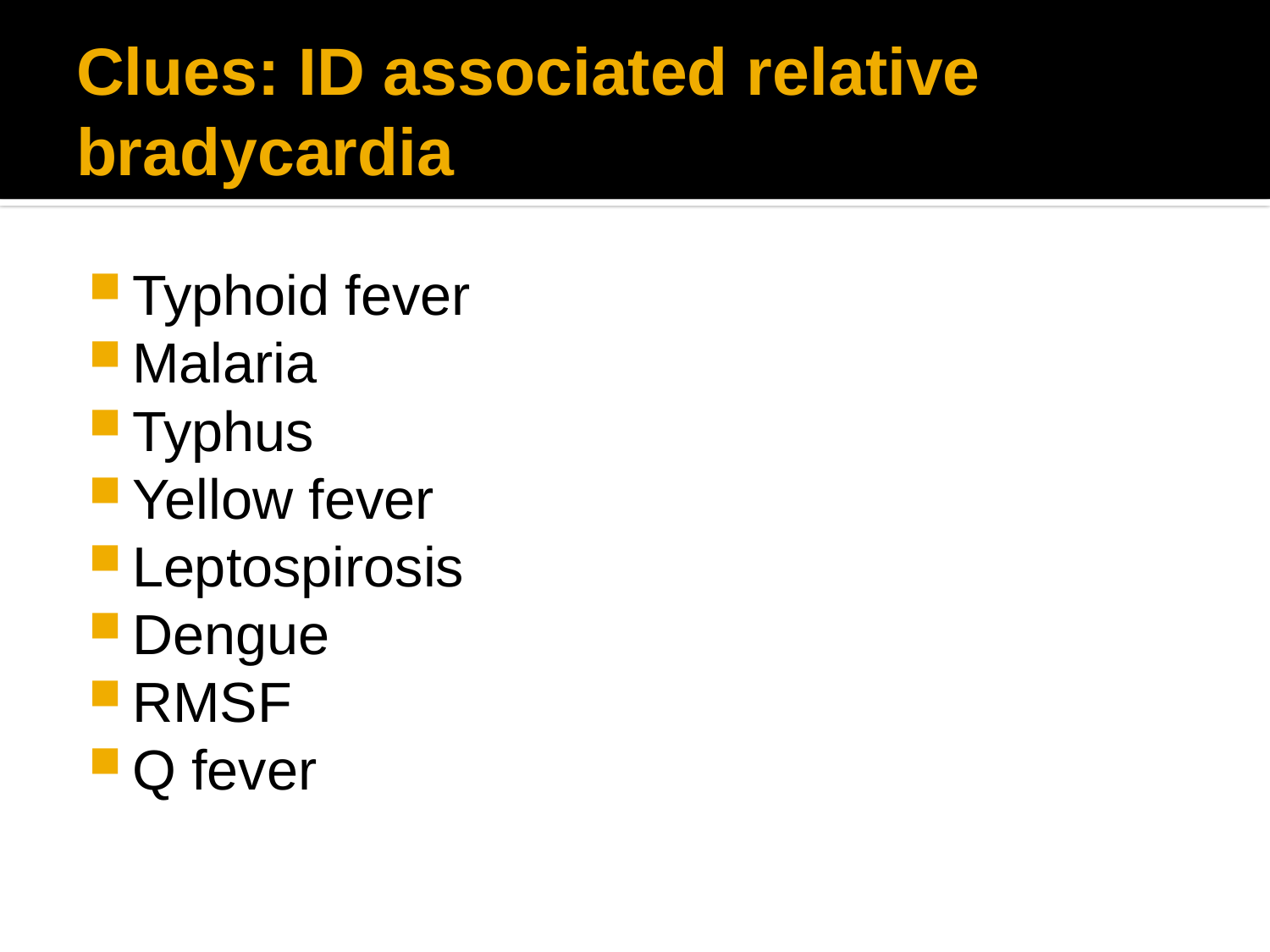

# Clues: ID associated relative bradycardia
Typhoid fever
Malaria
Typhus
Yellow fever
Leptospirosis
Dengue
RMSF
Q fever